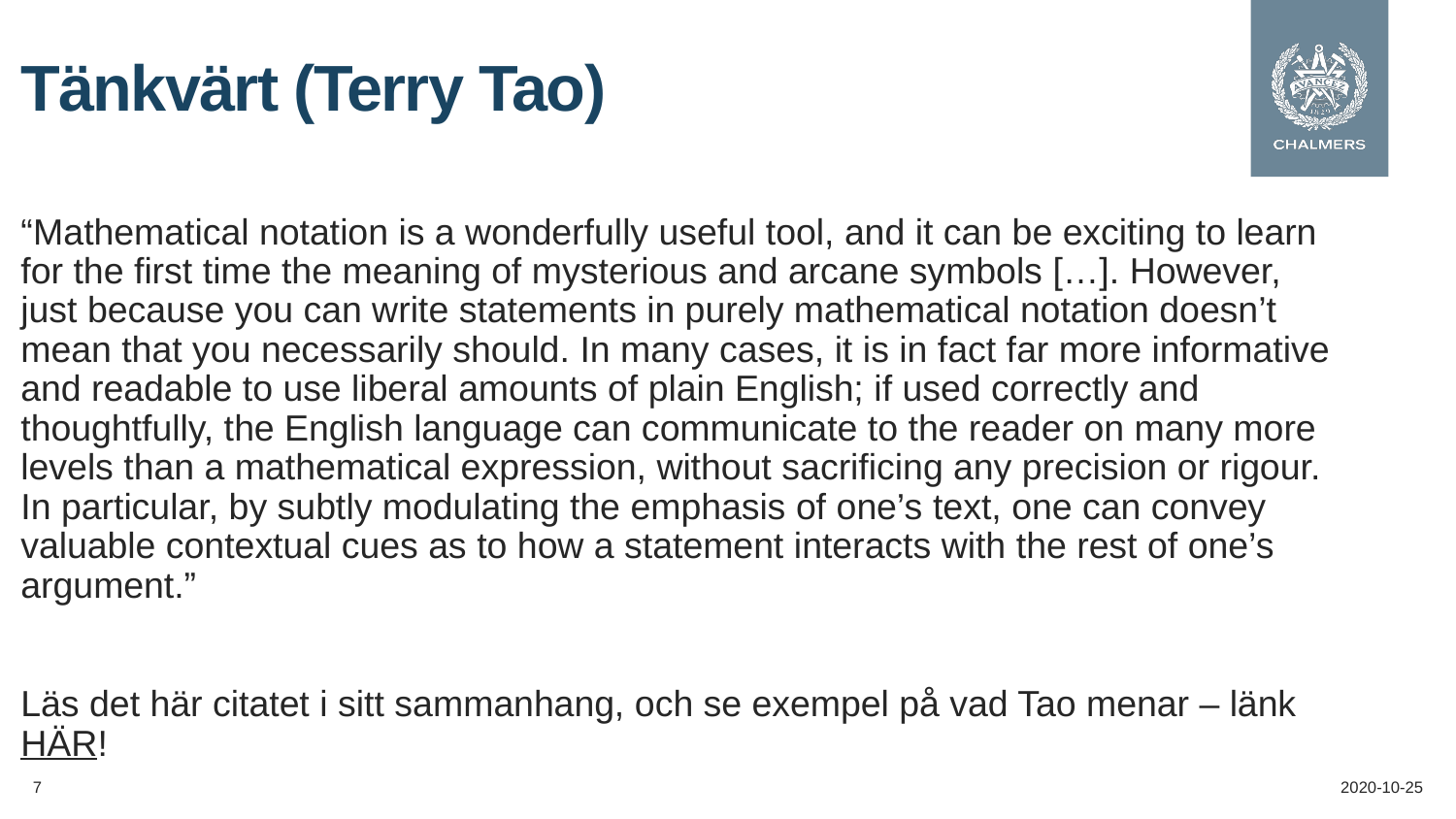

# Tänkvärt (Terry Tao)
“Mathematical notation is a wonderfully useful tool, and it can be exciting to learn for the first time the meaning of mysterious and arcane symbols […]. However, just because you can write statements in purely mathematical notation doesn’t mean that you necessarily should. In many cases, it is in fact far more informative and readable to use liberal amounts of plain English; if used correctly and thoughtfully, the English language can communicate to the reader on many more levels than a mathematical expression, without sacrificing any precision or rigour. In particular, by subtly modulating the emphasis of one’s text, one can convey valuable contextual cues as to how a statement interacts with the rest of one’s argument.”

Läs det här citatet i sitt sammanhang, och se exempel på vad Tao menar – länk HÄR!
7
10/25/20